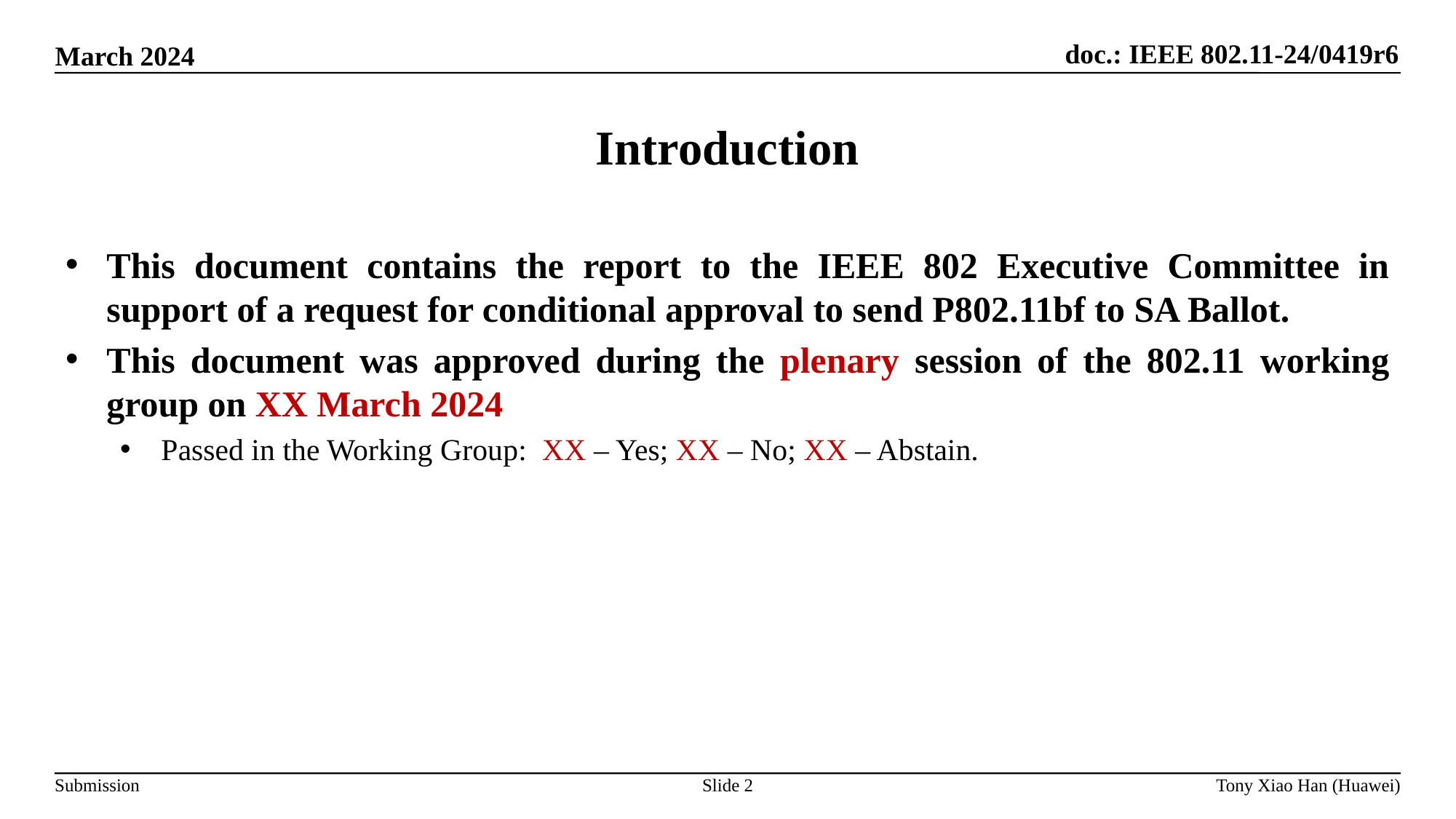

# Introduction
This document contains the report to the IEEE 802 Executive Committee in support of a request for conditional approval to send P802.11bf to SA Ballot.
This document was approved during the plenary session of the 802.11 working group on XX March 2024
Passed in the Working Group:  XX – Yes; XX – No; XX – Abstain.